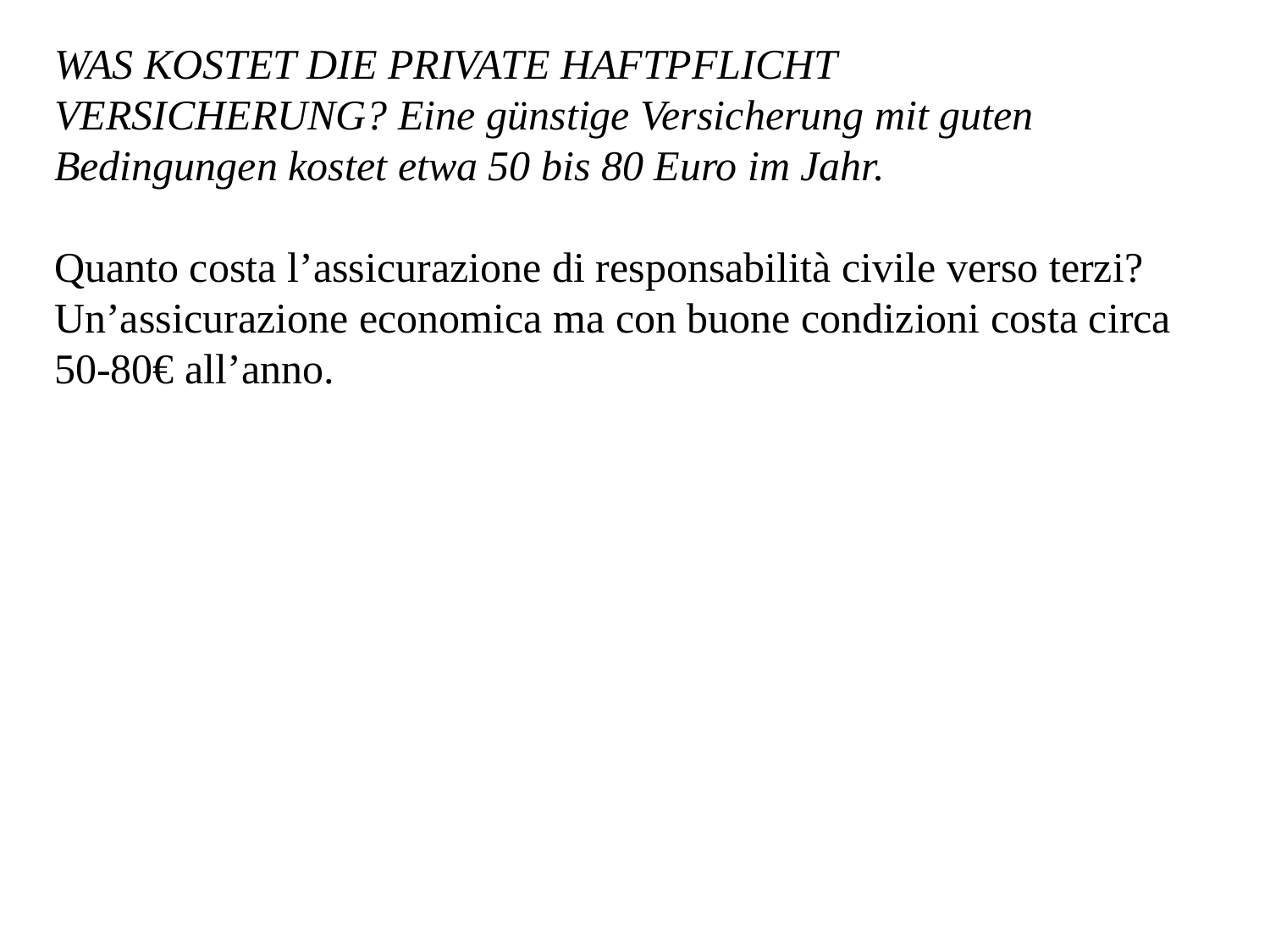

WAS KOSTET DIE PRIVATE HAFTPFLICHT VERSICHERUNG? Eine günstige Versicherung mit guten Bedingungen kostet etwa 50 bis 80 Euro im Jahr.

Quanto costa l’assicurazione di responsabilità civile verso terzi?
Un’assicurazione economica ma con buone condizioni costa circa 50-80€ all’anno.